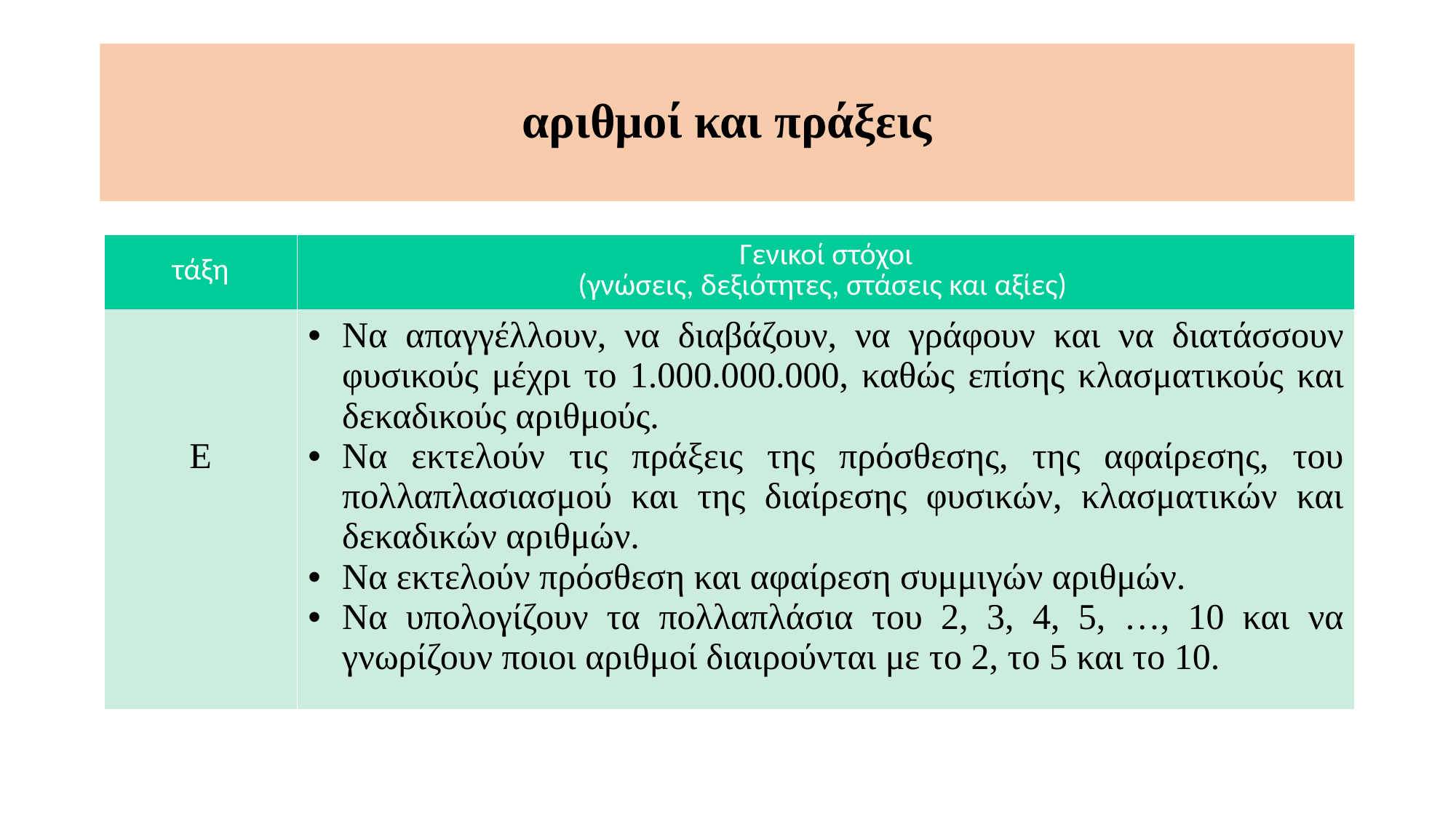

# αριθμοί και πράξεις
| τάξη | Γενικοί στόχοι (γνώσεις, δεξιότητες, στάσεις και αξίες) |
| --- | --- |
| Ε | Να απαγγέλλουν, να διαβάζουν, να γράφουν και να διατάσσουν φυσικούς μέχρι το 1.000.000.000, καθώς επίσης κλασματικούς και δεκαδικούς αριθμούς. Να εκτελούν τις πράξεις της πρόσθεσης, της αφαίρεσης, του πολλαπλασιασμού και της διαίρεσης φυσικών, κλασματικών και δεκαδικών αριθμών. Να εκτελούν πρόσθεση και αφαίρεση συμμιγών αριθμών. Να υπολογίζουν τα πολλαπλάσια του 2, 3, 4, 5, …, 10 και να γνωρίζουν ποιοι αριθμοί διαιρούνται με το 2, το 5 και το 10. |